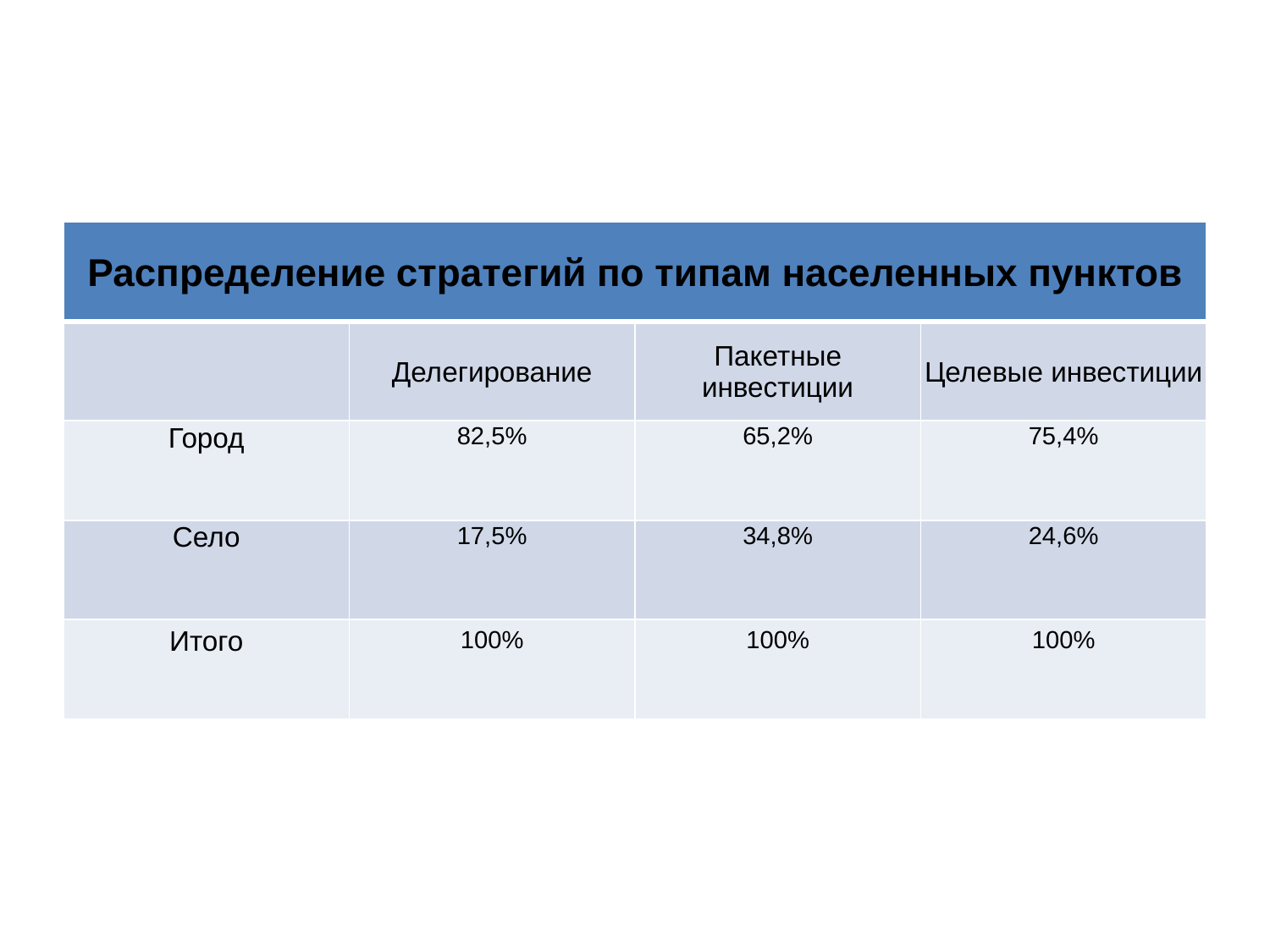

| Распределение стратегий по типам населенных пунктов |  |  |  |
| --- | --- | --- | --- |
|  | Делегирование | Пакетные инвестиции | Целевые инвестиции |
| Город | 82,5% | 65,2% | 75,4% |
| Село | 17,5% | 34,8% | 24,6% |
| Итого | 100% | 100% | 100% |